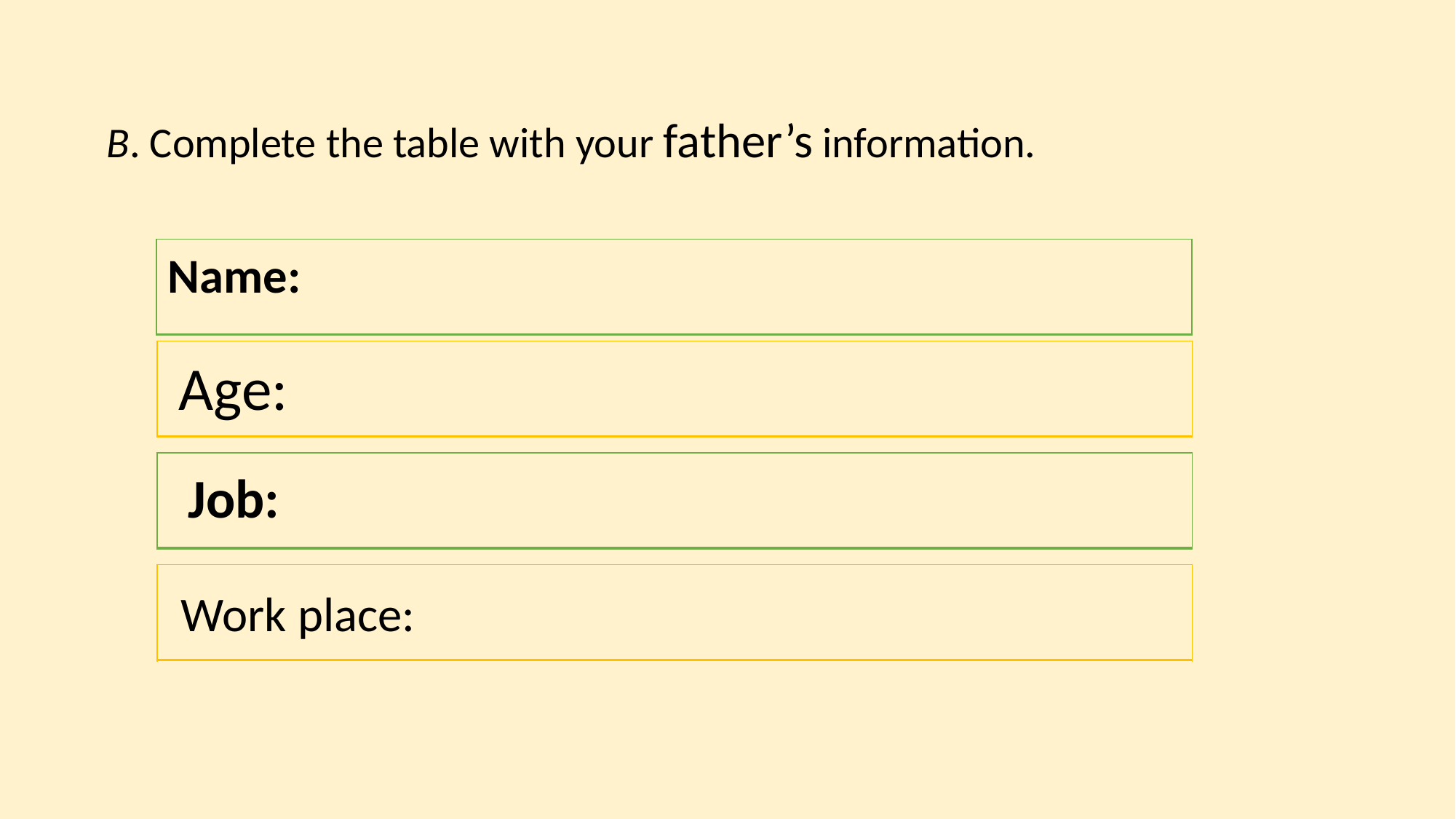

B. Complete the table with your father’s information.
|  |
| --- |
Name:
|  |
| --- |
Age:
|  |
| --- |
Job:
|  |
| --- |
Work place: